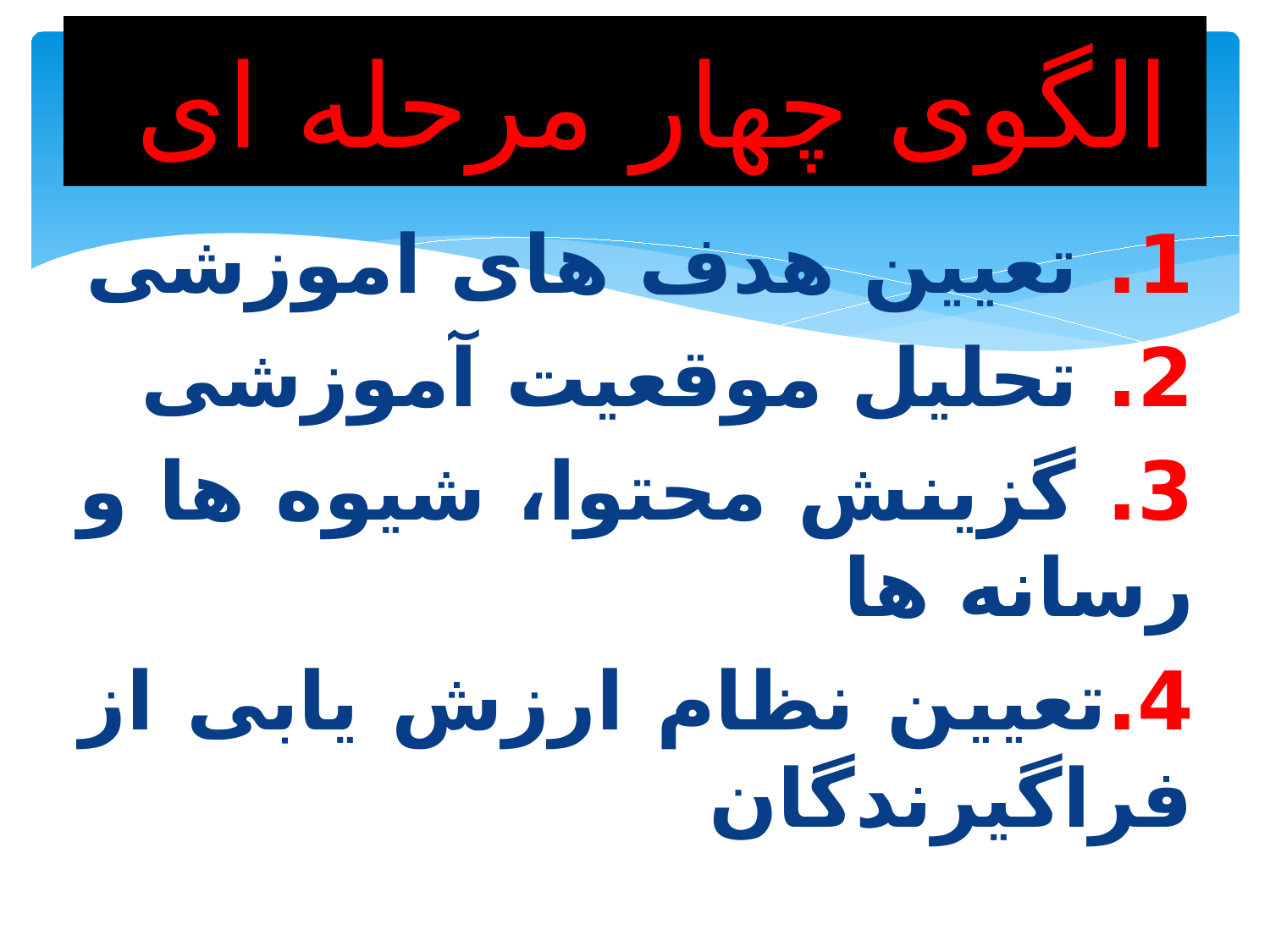

# الگوی چهار مرحله ای
1. تعیین هدف های اموزشی
2. تحلیل موقعیت آموزشی
3. گزینش محتوا، شيوه ها و رسانه ها
4.تعیین نظام ارزش یابی از فراگیرندگان